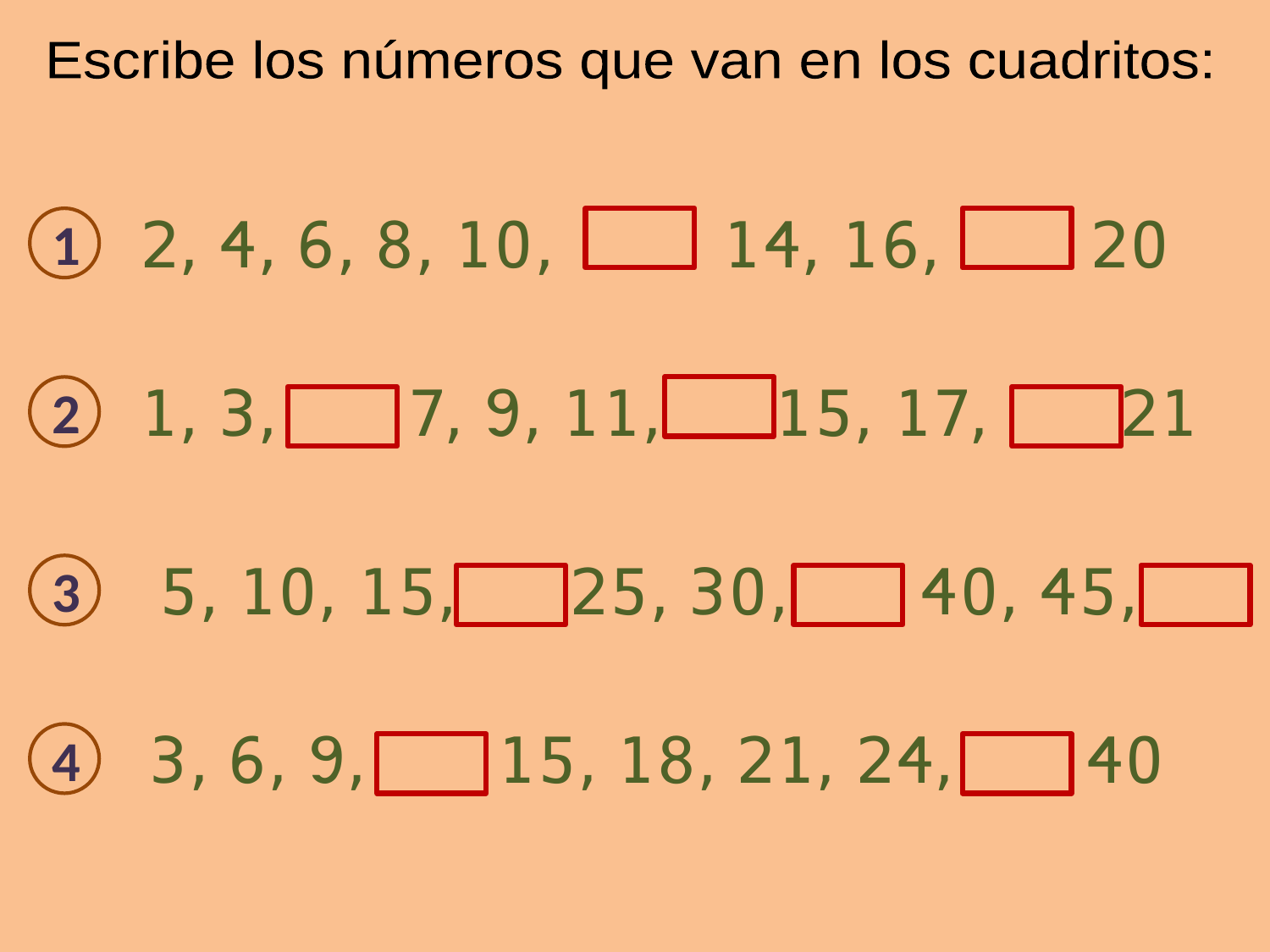

Escribe los números que van en los cuadritos:
2, 4, 6, 8, 10,         14, 16,        20
1

1, 3,       7, 9, 11,      15, 17,       21
2

5, 10, 15,      25, 30,       40, 45,
3

3, 6, 9,       15, 18, 21, 24,       40
4